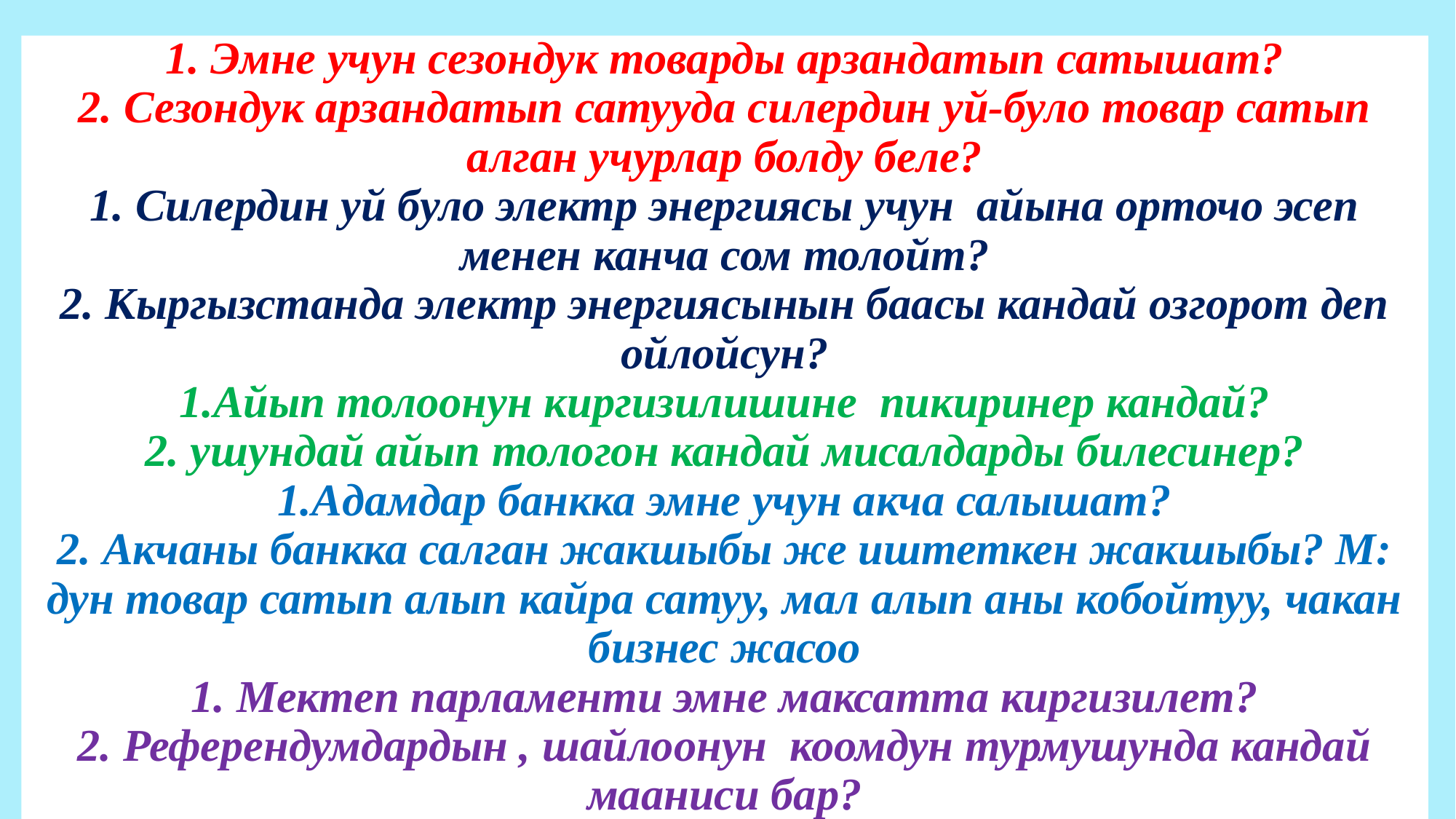

# 1. Эмне учун сезондук товарды арзандатып сатышат? 2. Сезондук арзандатып сатууда силердин уй-було товар сатып алган учурлар болду беле? 1. Силердин уй було электр энергиясы учун  айына орточо эсеп менен канча сом толойт? 2. Кыргызстанда электр энергиясынын баасы кандай озгорот деп ойлойсун? 1.Айып толоонун киргизилишине  пикиринер кандай? 2. ушундай айып тологон кандай мисалдарды билесинер? 1.Адамдар банкка эмне учун акча салышат? 2. Акчаны банкка салган жакшыбы же иштеткен жакшыбы? М: дун товар сатып алып кайра сатуу, мал алып аны кобойтуу, чакан бизнес жасоо 1. Мектеп парламенти эмне максатта киргизилет? 2. Референдумдардын , шайлоонун  коомдун турмушунда кандай мааниси бар?